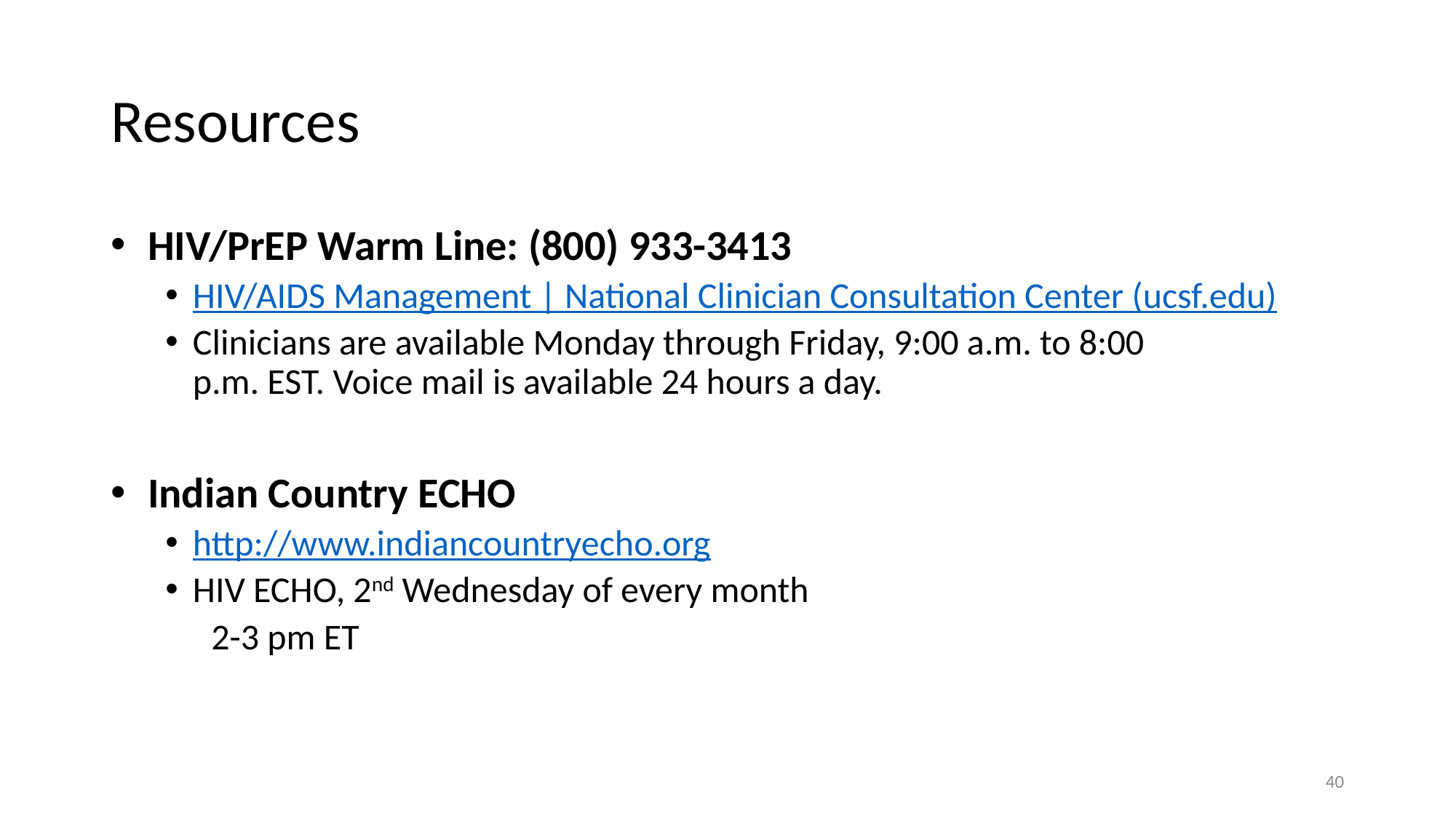

# Resources
 HIV/PrEP Warm Line: (800) 933-3413
HIV/AIDS Management | National Clinician Consultation Center (ucsf.edu)
Clinicians are available Monday through Friday, 9:00 a.m. to 8:00
p.m. EST. Voice mail is available 24 hours a day.

 Indian Country ECHO
http://www.indiancountryecho.org
HIV ECHO, 2nd Wednesday of every month
    2-3 pm ET

40